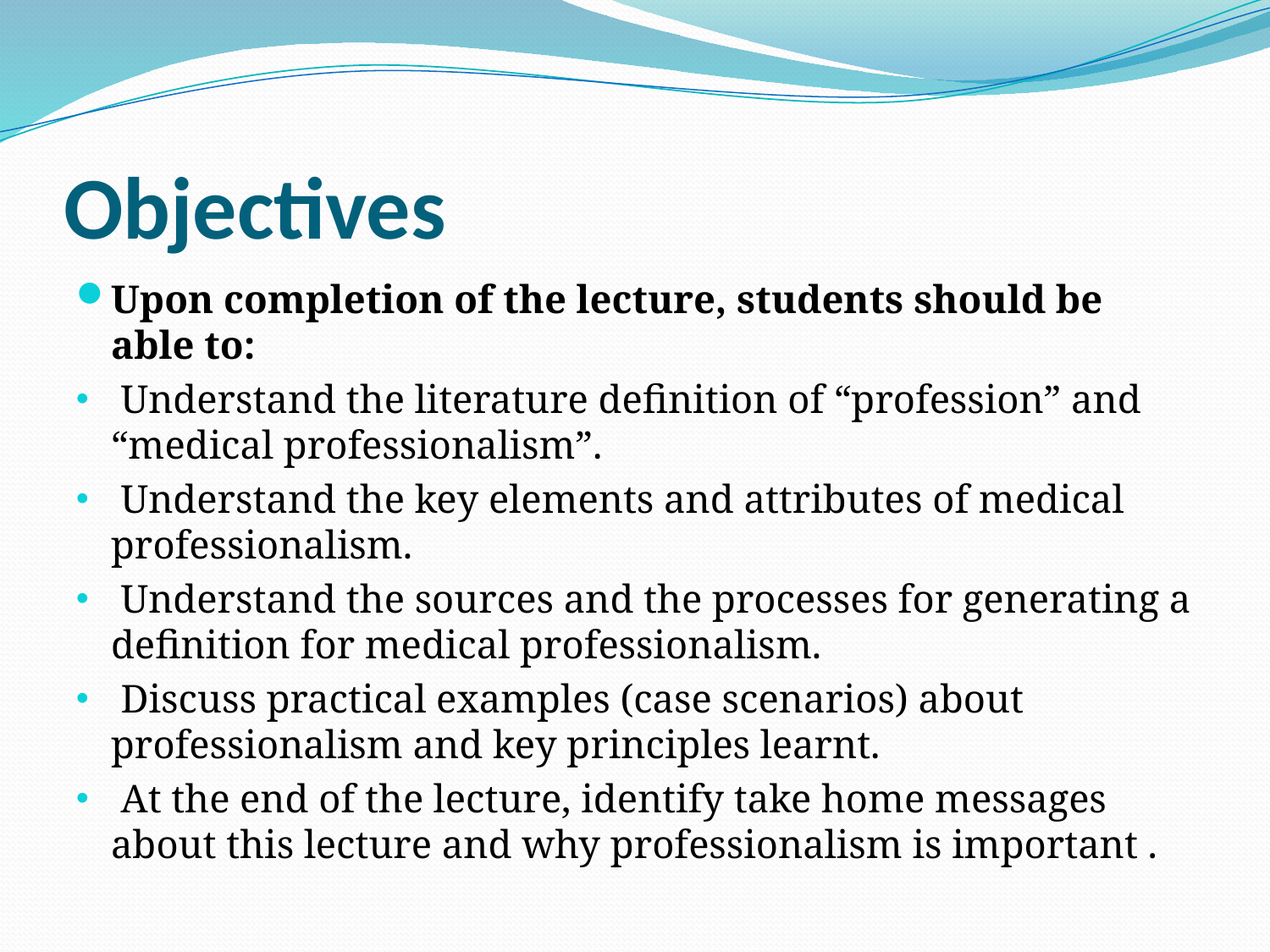

# Objectives
Upon completion of the lecture, students should be able to:
 Understand the literature definition of “profession” and “medical professionalism”.
 Understand the key elements and attributes of medical professionalism.
 Understand the sources and the processes for generating a definition for medical professionalism.
 Discuss practical examples (case scenarios) about professionalism and key principles learnt.
 At the end of the lecture, identify take home messages about this lecture and why professionalism is important .